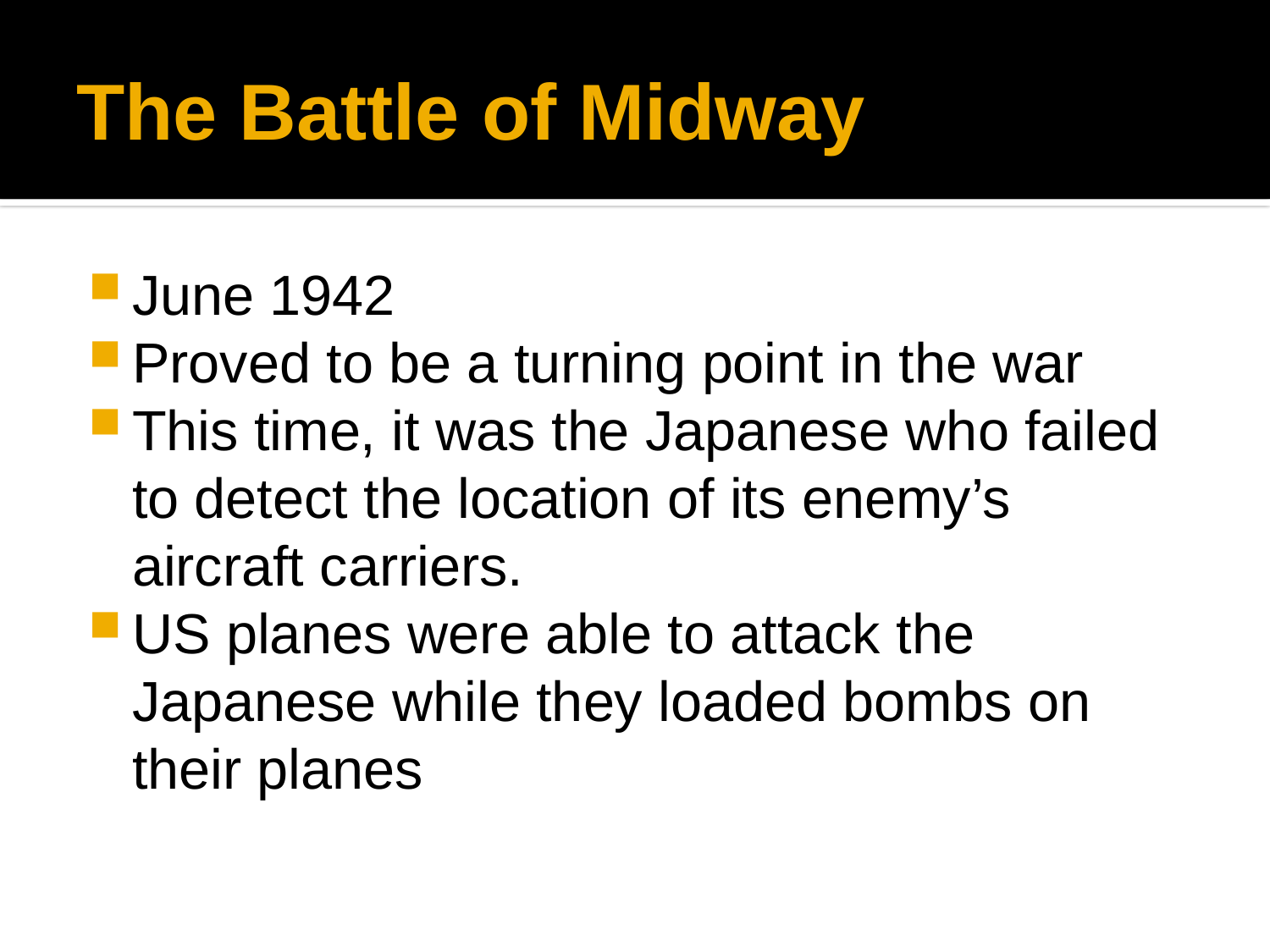

# The Battle of Midway
June 1942
Proved to be a turning point in the war
This time, it was the Japanese who failed to detect the location of its enemy’s aircraft carriers.
US planes were able to attack the Japanese while they loaded bombs on their planes